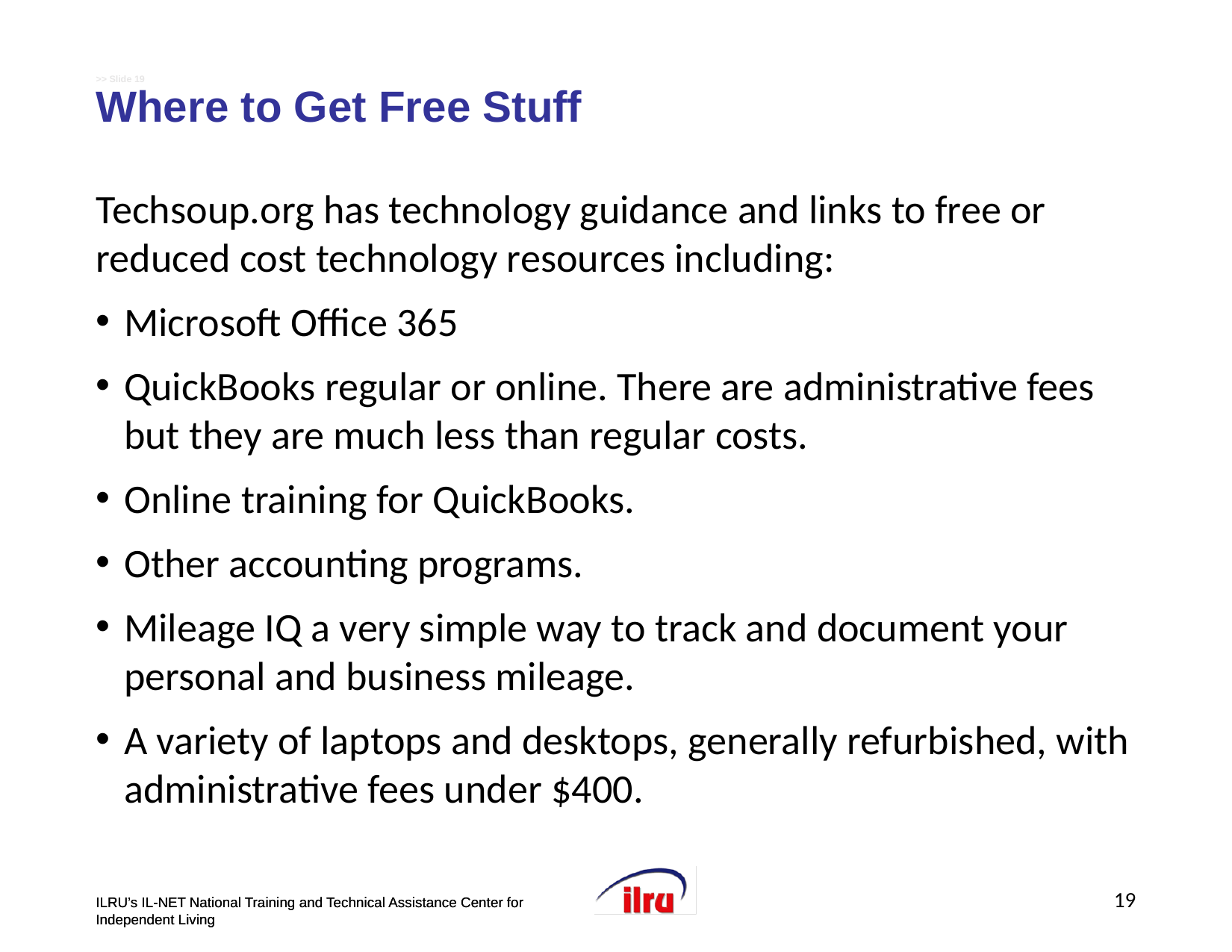

# >> Slide 19 Where to Get Free Stuff
Techsoup.org has technology guidance and links to free or reduced cost technology resources including:
Microsoft Office 365
QuickBooks regular or online. There are administrative fees but they are much less than regular costs.
Online training for QuickBooks.
Other accounting programs.
Mileage IQ a very simple way to track and document your personal and business mileage.
A variety of laptops and desktops, generally refurbished, with administrative fees under $400.
19